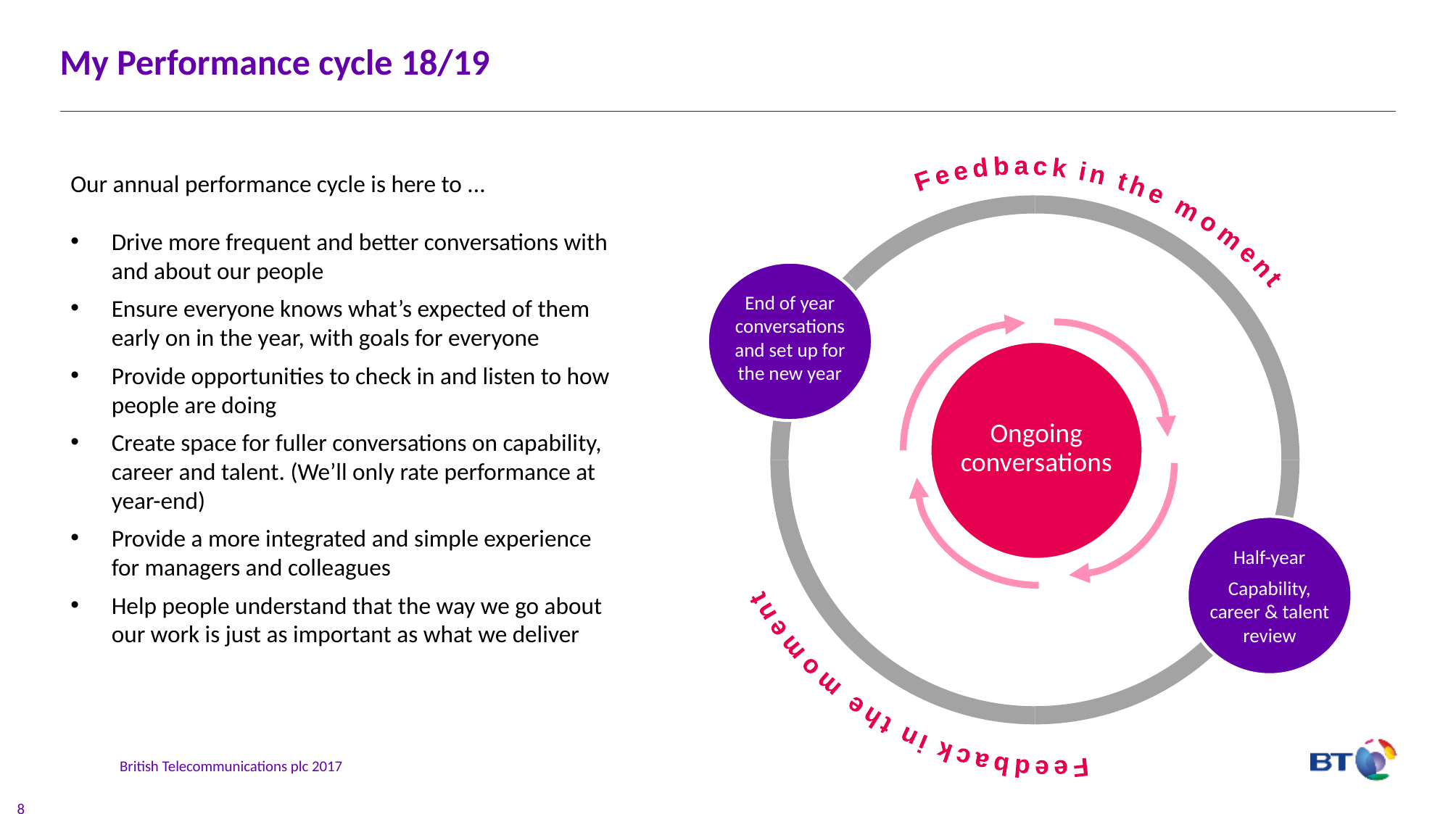

# My Performance cycle 18/19
Our annual performance cycle is here to ...

Drive more frequent and better conversations with and about our people
Ensure everyone knows what’s expected of them early on in the year, with goals for everyone
Provide opportunities to check in and listen to how people are doing
Create space for fuller conversations on capability, career and talent. (We’ll only rate performance at year-end)
Provide a more integrated and simple experience for managers and colleagues
Help people understand that the way we go about our work is just as important as what we deliver
        Feedback in the moment

End of year conversations and set up for the new year

        Feedback in the moment

Ongoing conversations

Set personal goals
14 Mar – 11 Apr

Half-year
Capability, career & talent review
8